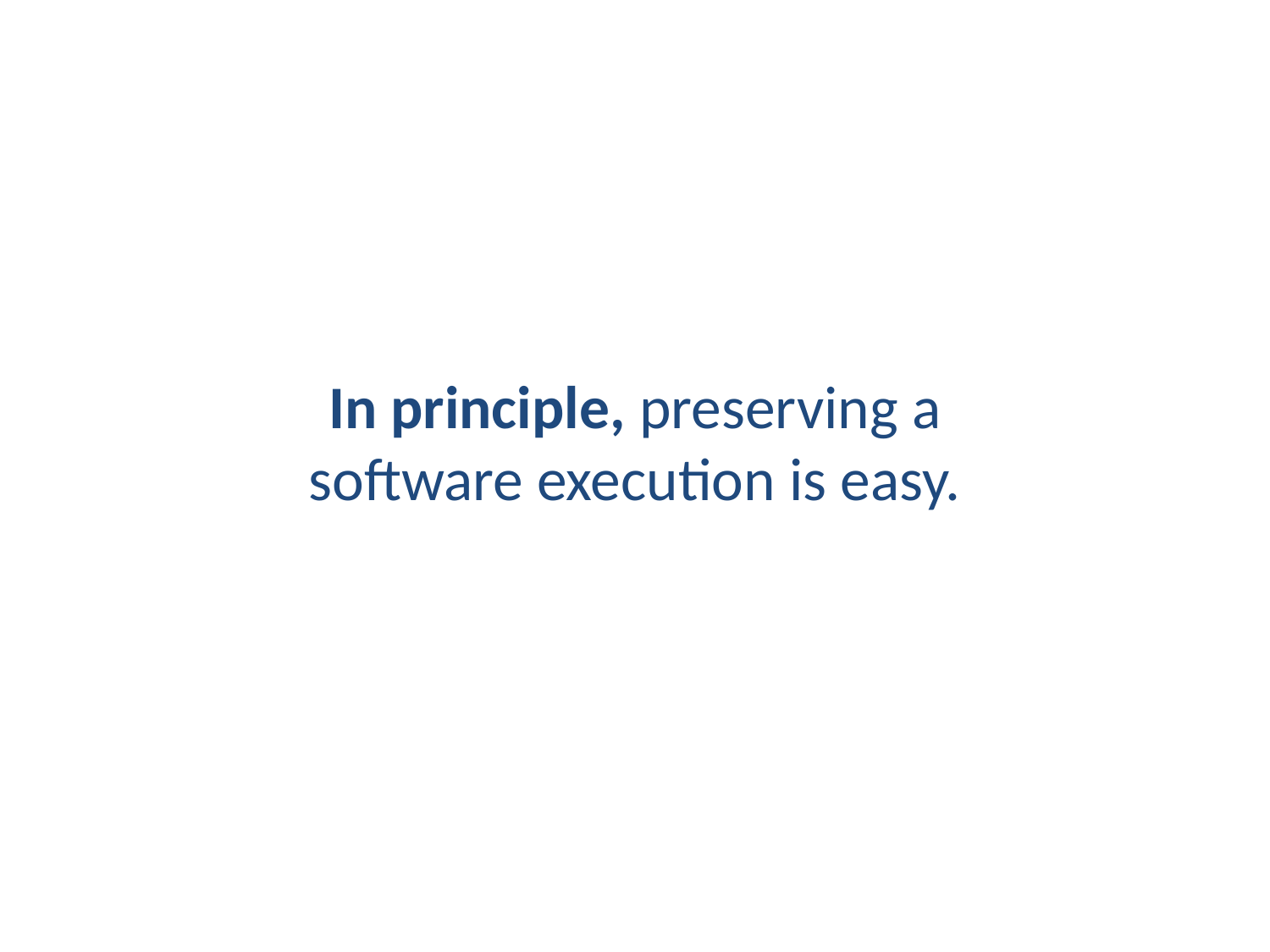

# In principle, preserving a software execution is easy.